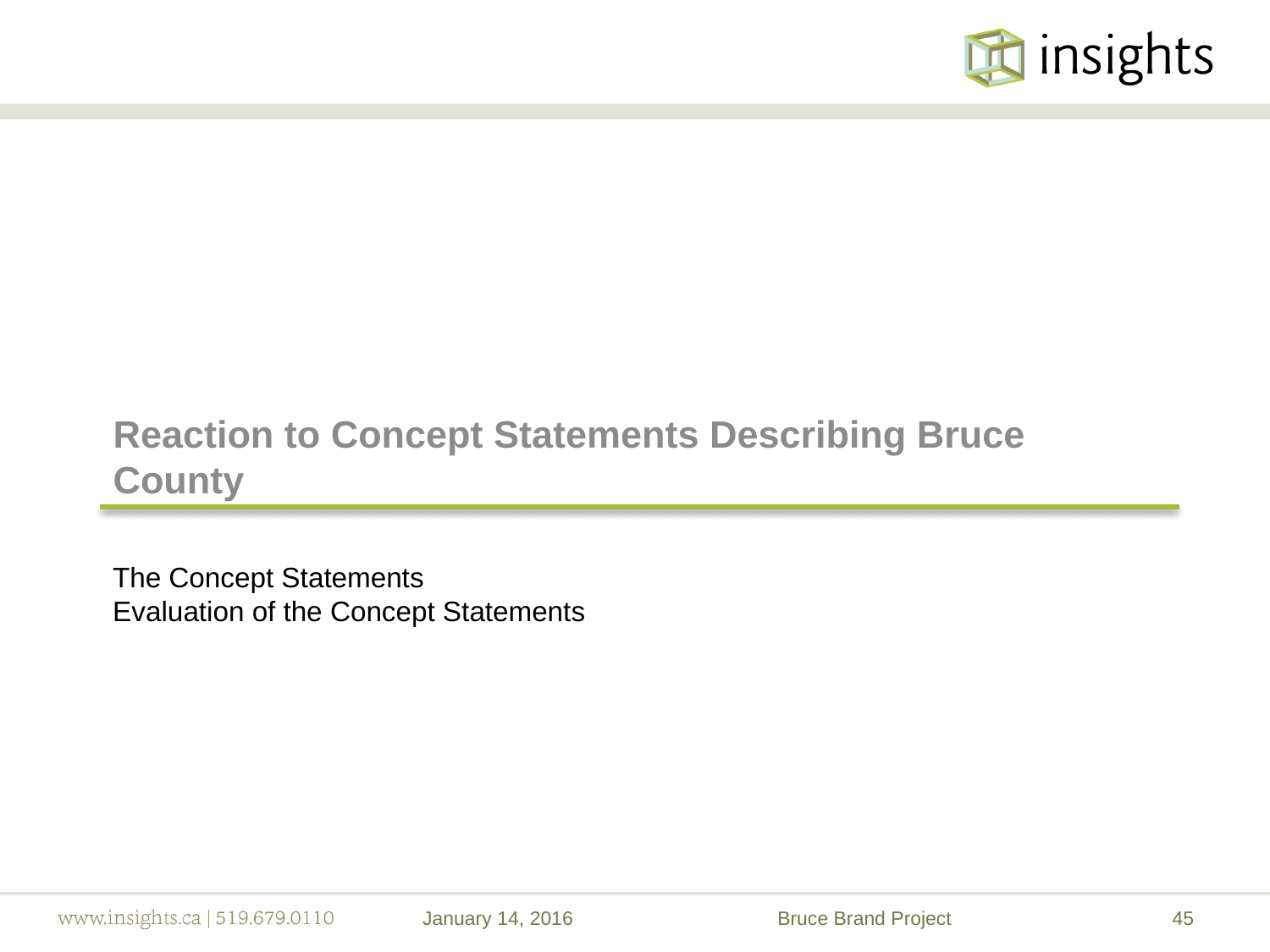

Reaction to Concept Statements Describing Bruce County
The Concept Statements
Evaluation of the Concept Statements
January 14, 2016
Bruce Brand Project
45